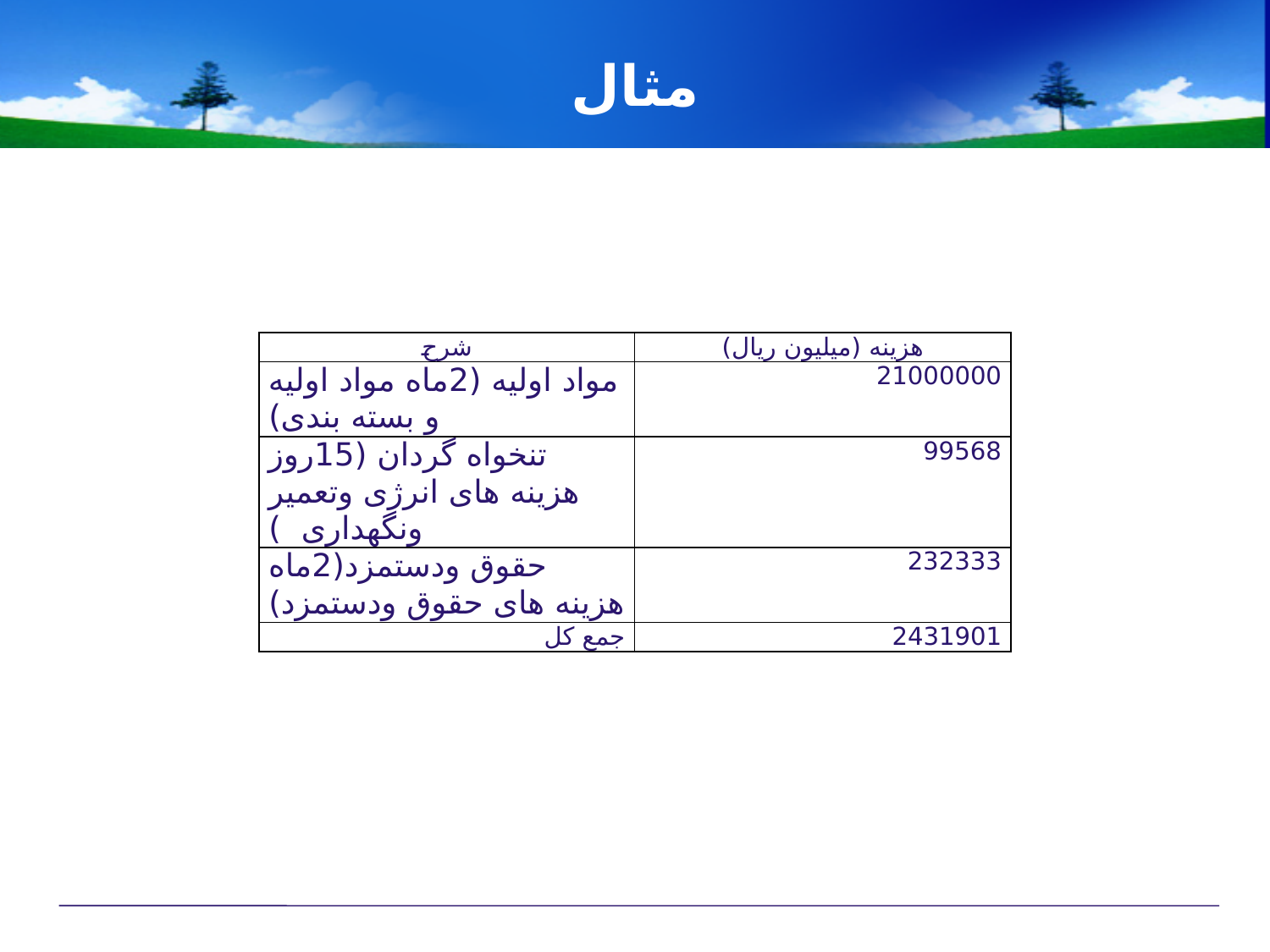

# مثال
| شرح | هزینه (میلیون ريال) |
| --- | --- |
| مواد اولیه (2ماه مواد اولیه و بسته بندی) | 21000000 |
| تنخواه گردان (15روز هزینه های انرژی وتعمیر ونگهداری ) | 99568 |
| حقوق ودستمزد(2ماه هزینه های حقوق ودستمزد) | 232333 |
| جمع کل | 2431901 |